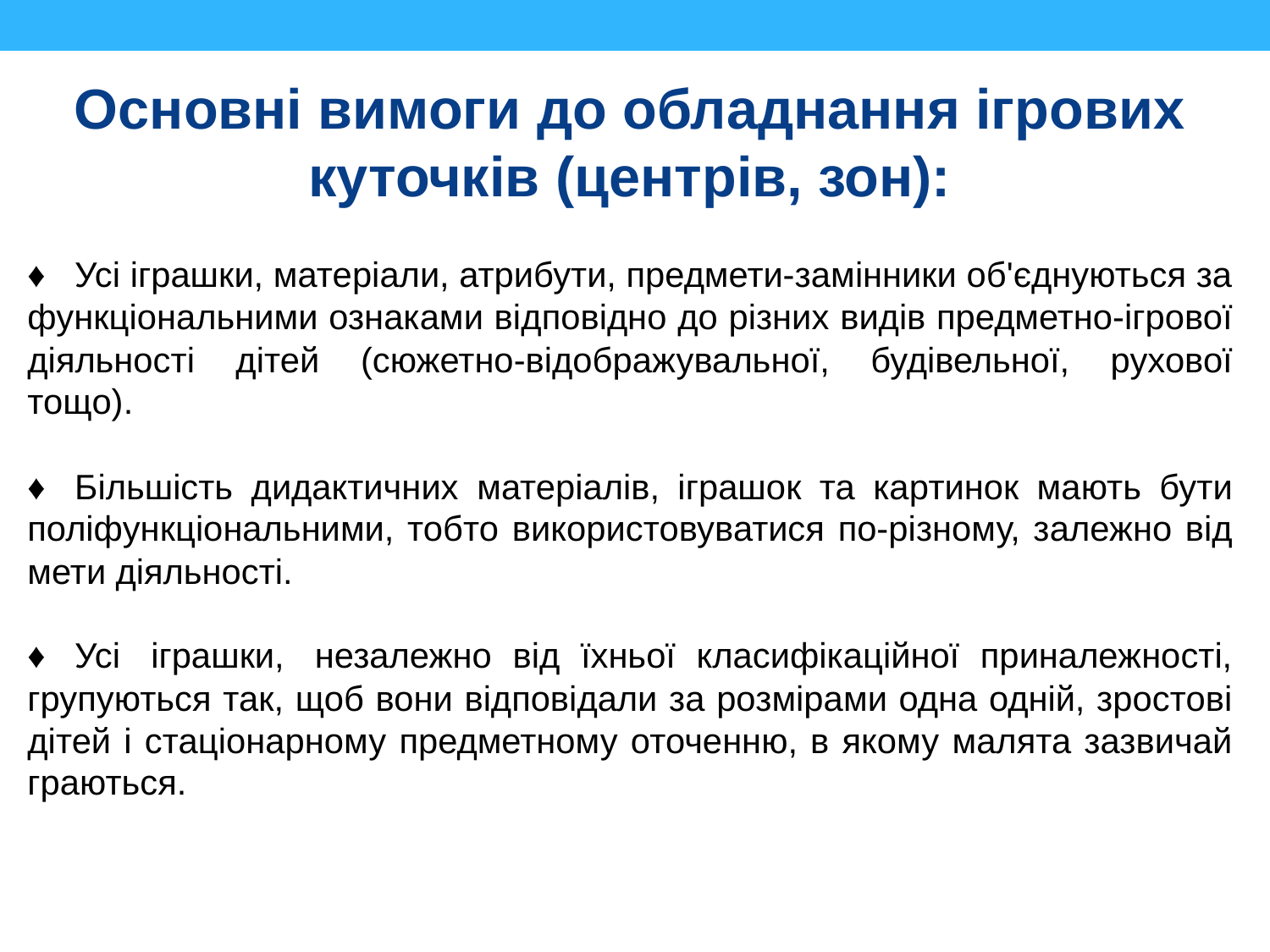

Основні вимоги до обладнання ігрових куточків (центрів, зон):
♦   Усі іграшки, матеріали, атрибути, предмети-замінники об'єднуються за функціональними ознаками від­повідно до різних видів предметно-ігрової діяльності ді­тей (сюжетно-відображувальної, будівельної, рухової
тощо).

♦   Більшість дидактичних матеріалів, іграшок та кар­тинок мають бути поліфункціональними, тобто викорис­товуватися по-різному, залежно від мети діяльності.

♦   Усі  іграшки,  незалежно від їхньої класифікаційної приналежності, групуються так, щоб вони відповідали за розмірами одна одній, зростові дітей і стаціонарному предметному оточенню, в якому малята зазвичай граються.